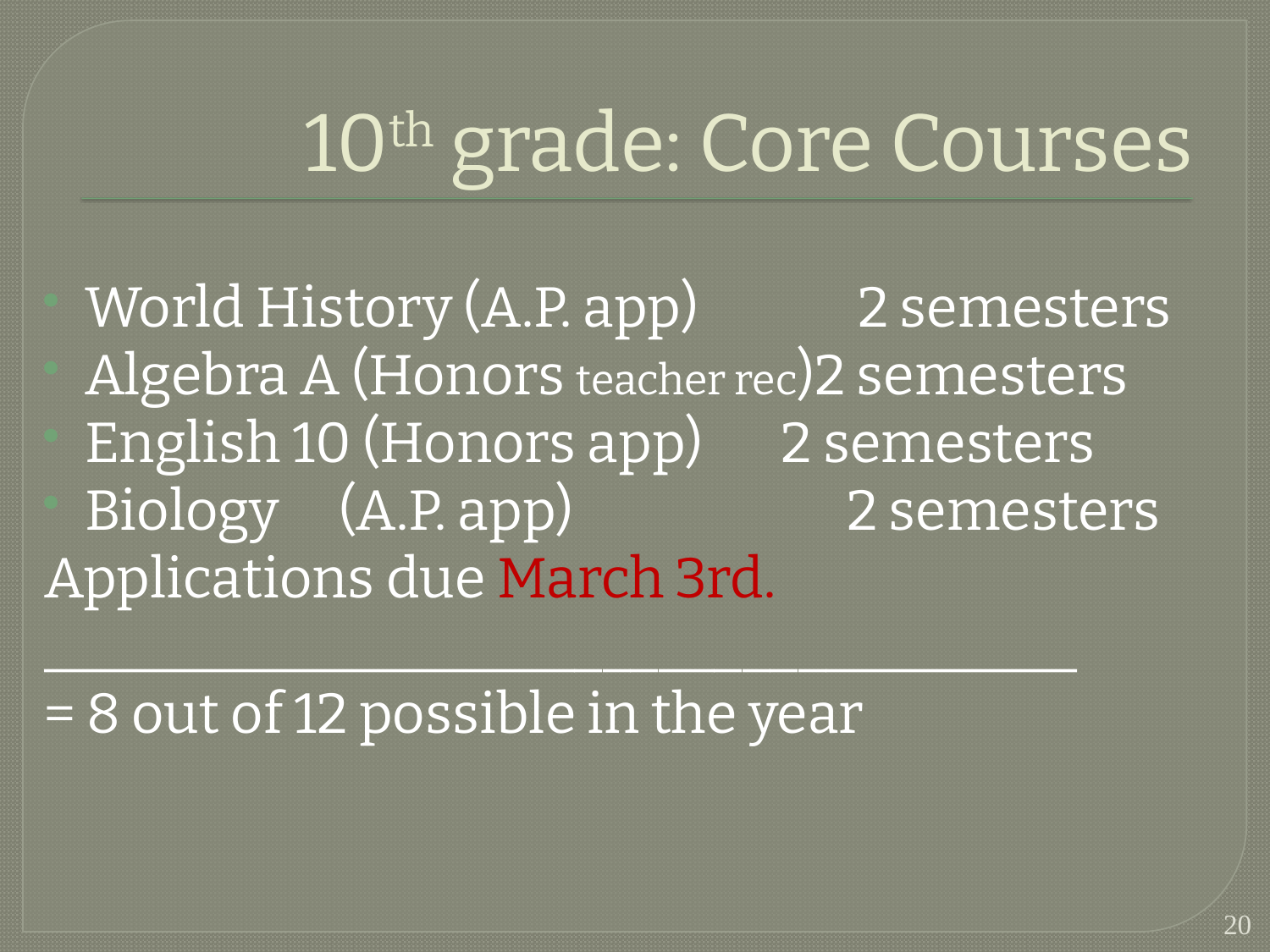

# 10th grade: Core Courses
World History (A.P. app)    	 2 semesters
Algebra A (Honors teacher rec)2 semesters
English 10 (Honors app)       2 semesters
Biology	(A.P. app)	     		2 semesters
Applications due March 3rd.
_____________________________________	= 8 out of 12 possible in the year
20